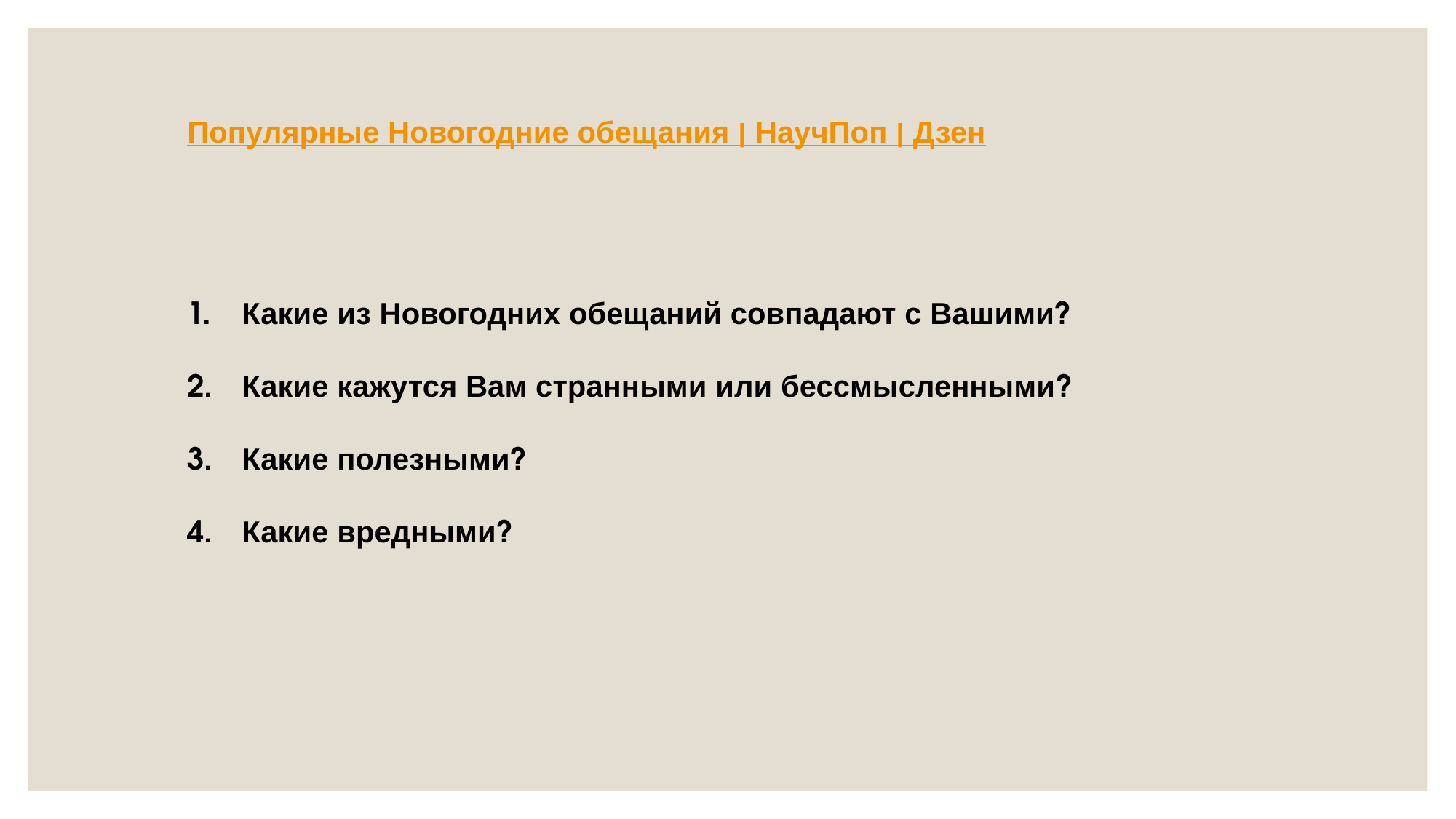

Популярные Новогодние обещания | НаучПоп | Дзен
Какие из Новогодних обещаний совпадают с Вашими?

Какие кажутся Вам странными или бессмысленными?

Какие полезными?

Какие вредными?